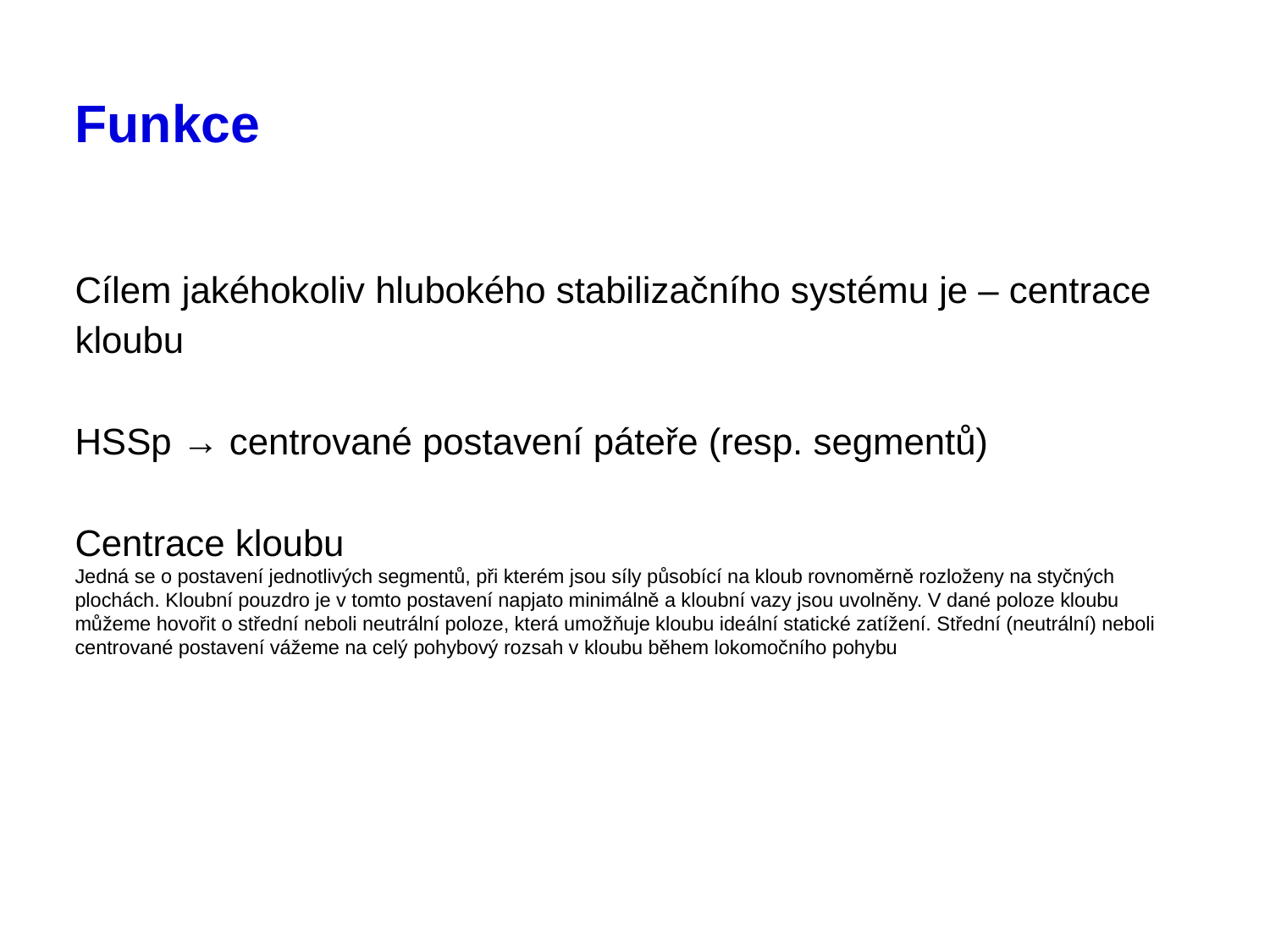

# Funkce
Cílem jakéhokoliv hlubokého stabilizačního systému je – centrace kloubu

HSSp → centrované postavení páteře (resp. segmentů)

Centrace kloubu
Jedná se o postavení jednotlivých segmentů, při kterém jsou síly působící na kloub rovnoměrně rozloženy na styčných plochách. Kloubní pouzdro je v tomto postavení napjato minimálně a kloubní vazy jsou uvolněny. V dané poloze kloubu můžeme hovořit o střední neboli neutrální poloze, která umožňuje kloubu ideální statické zatížení. Střední (neutrální) neboli centrované postavení vážeme na celý pohybový rozsah v kloubu během lokomočního pohybu